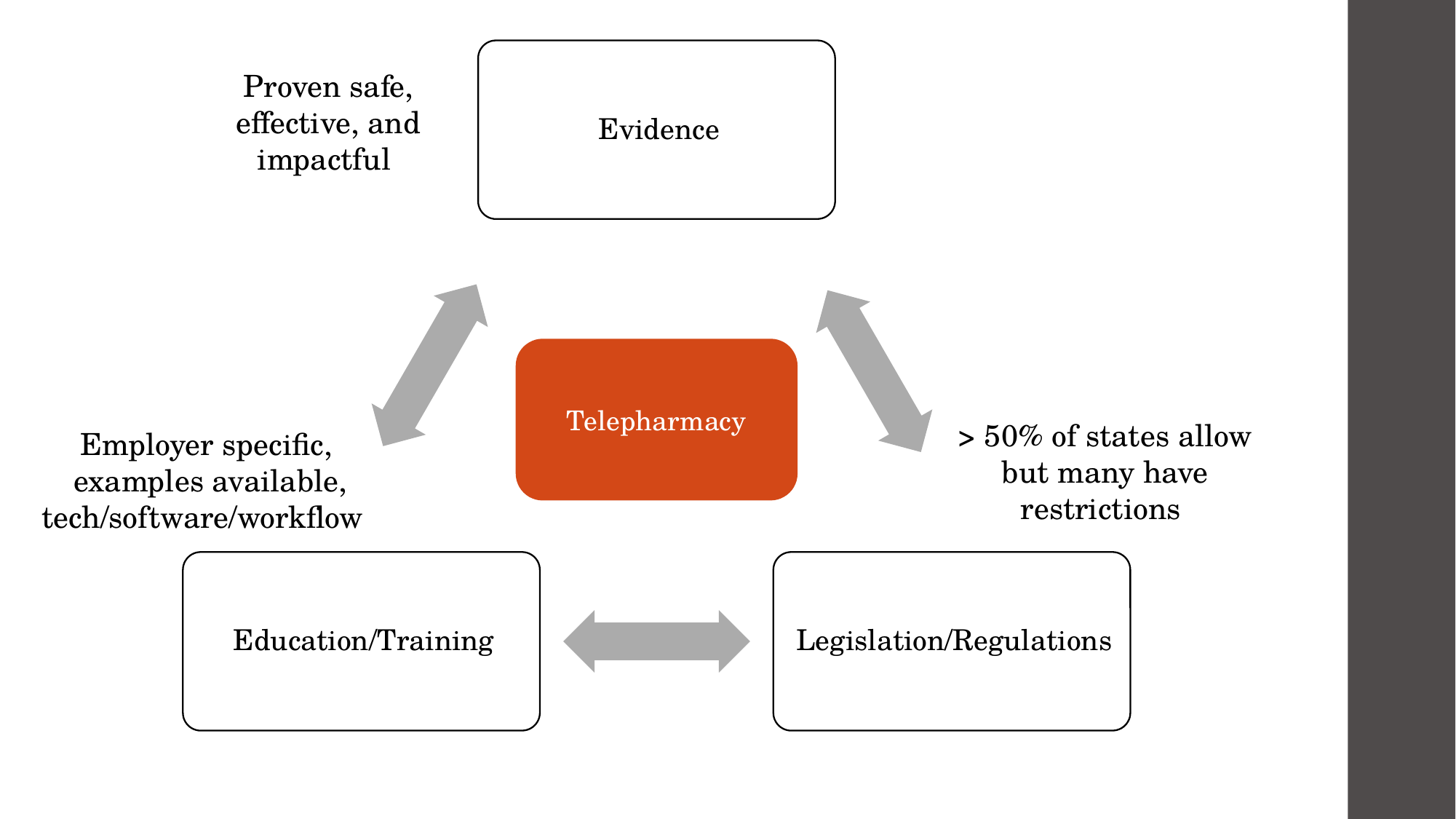

Evidence

Legislation/Regulations

Education/Training

Proven safe, effective, and impactful
Telepharmacy
> 50% of states allow but many have restrictions
Employer specific,
examples available,
tech/software/workflow